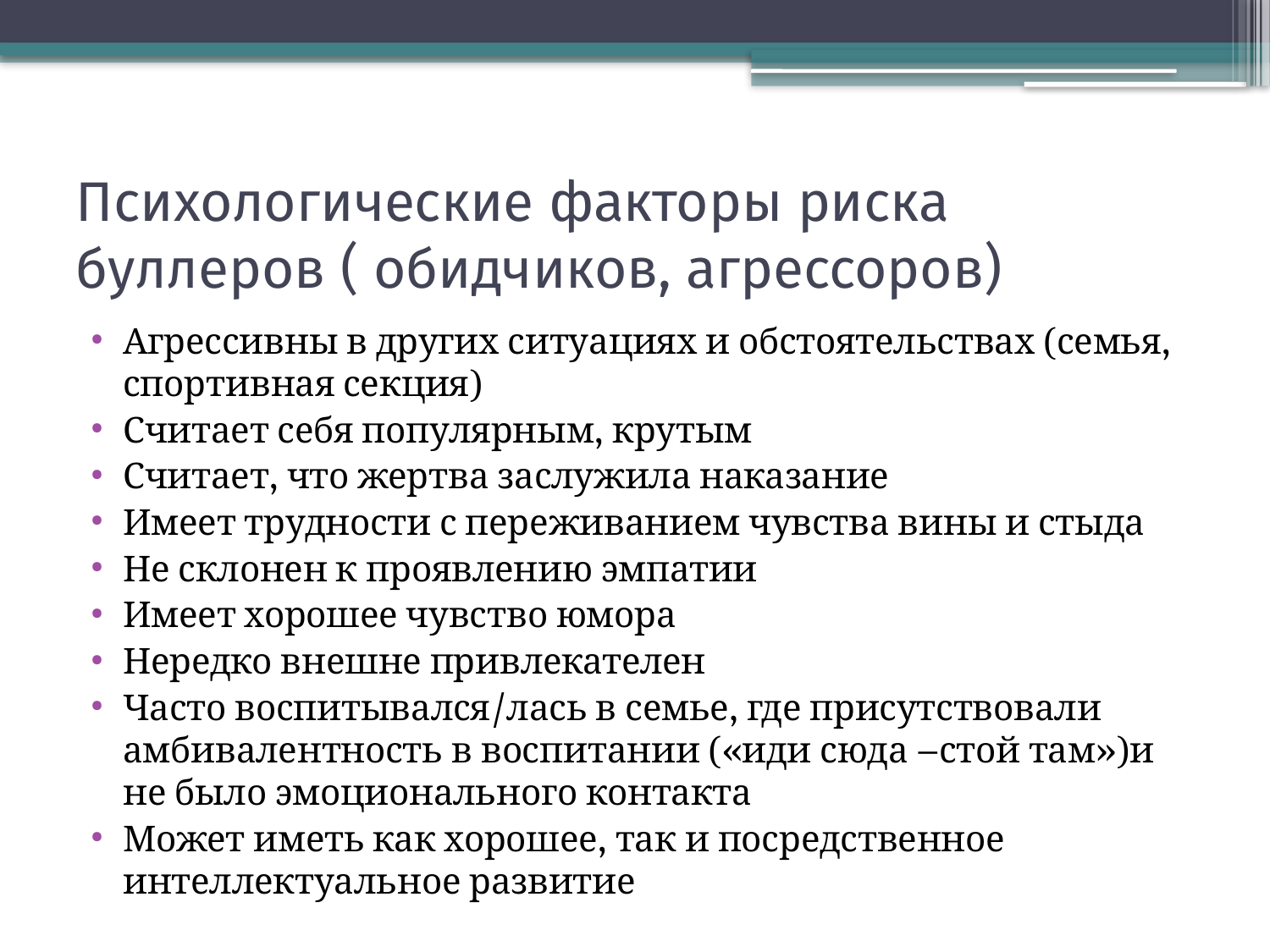

# Психологические факторы риска буллеров ( обидчиков, агрессоров)
Агрессивны в других ситуациях и обстоятельствах (семья, спортивная секция)
Считает себя популярным, крутым
Считает, что жертва заслужила наказание
Имеет трудности с переживанием чувства вины и стыда
Не склонен к проявлению эмпатии
Имеет хорошее чувство юмора
Нередко внешне привлекателен
Часто воспитывался/лась в семье, где присутствовали амбивалентность в воспитании («иди сюда –стой там»)и не было эмоционального контакта
Может иметь как хорошее, так и посредственное интеллектуальное развитие